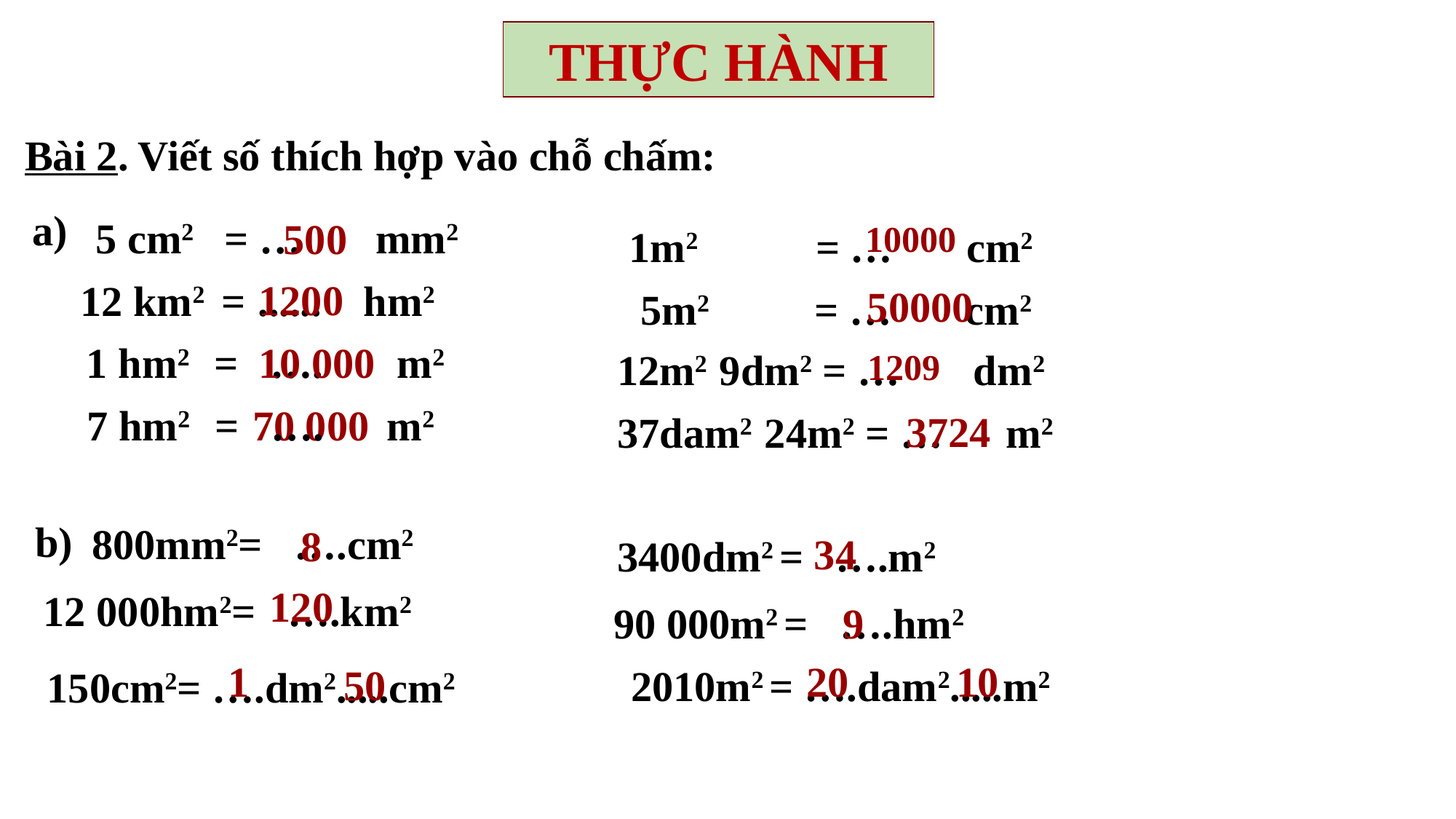

THỰC HÀNH
Bài 2. Viết số thích hợp vào chỗ chấm:
a)
5 cm2     = …       mm2
500
10000
1m2                   = …       cm2
1200
12 km2  =  ......    hm2
50000
5m2                 = …       cm2
10 000
1 hm2    =   ….       m2
12m2  9dm2 = …       dm2
1209
7 hm2    =   ….      m2
70 000
3724
37dam2  24m2 = …      m2
b)
 800mm2=   ….cm2
8
34
3400dm2 =   ….m2
120
12 000hm2=   ….km2
90 000m2 =   ….hm2
9
1
20
10
50
2010m2 = ….dam2.....m2
150cm2= ….dm2.....cm2